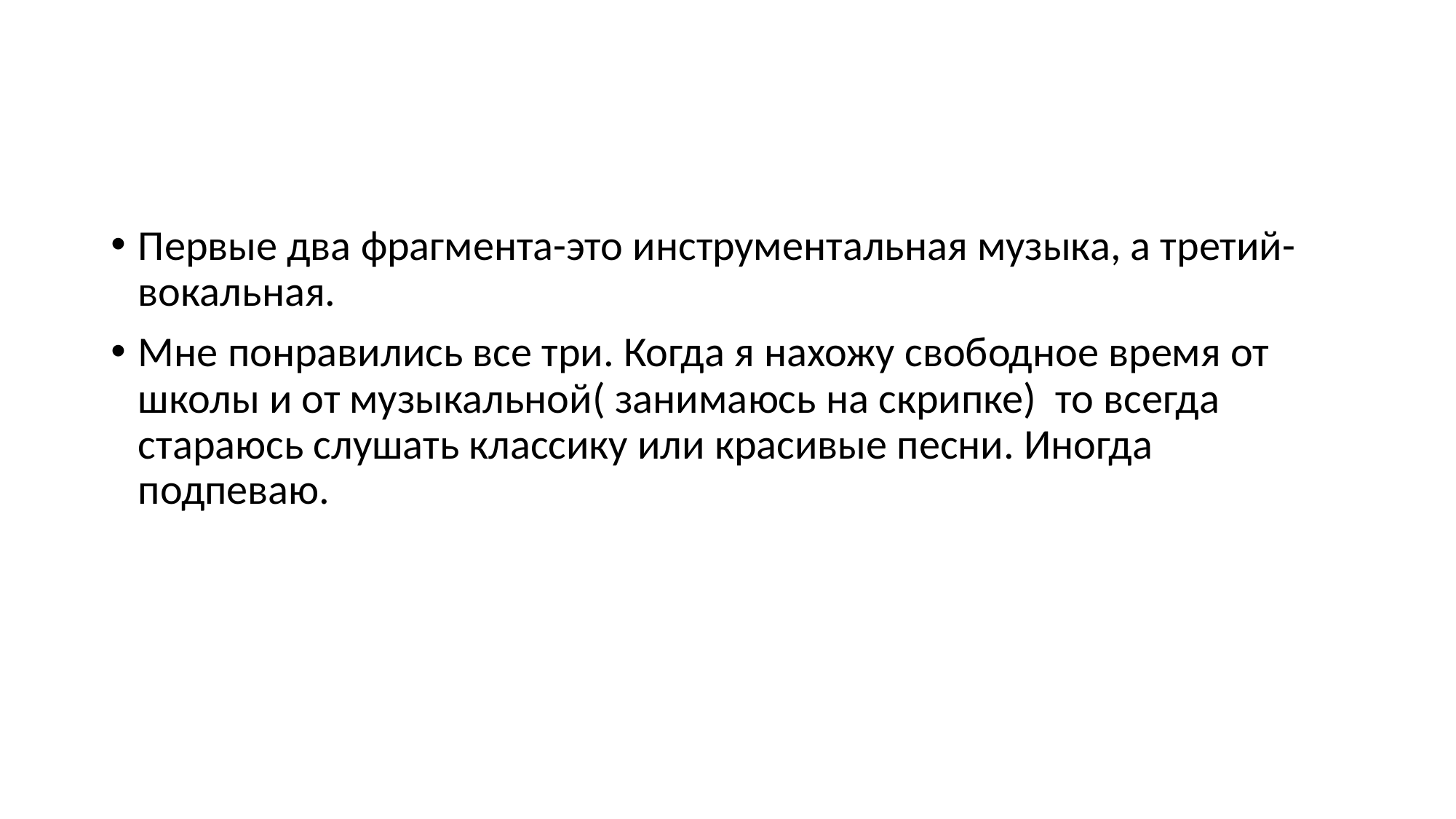

#
Первые два фрагмента-это инструментальная музыка, а третий-вокальная.
Мне понравились все три. Когда я нахожу свободное время от школы и от музыкальной( занимаюсь на скрипке)  то всегда стараюсь слушать классику или красивые песни. Иногда подпеваю.